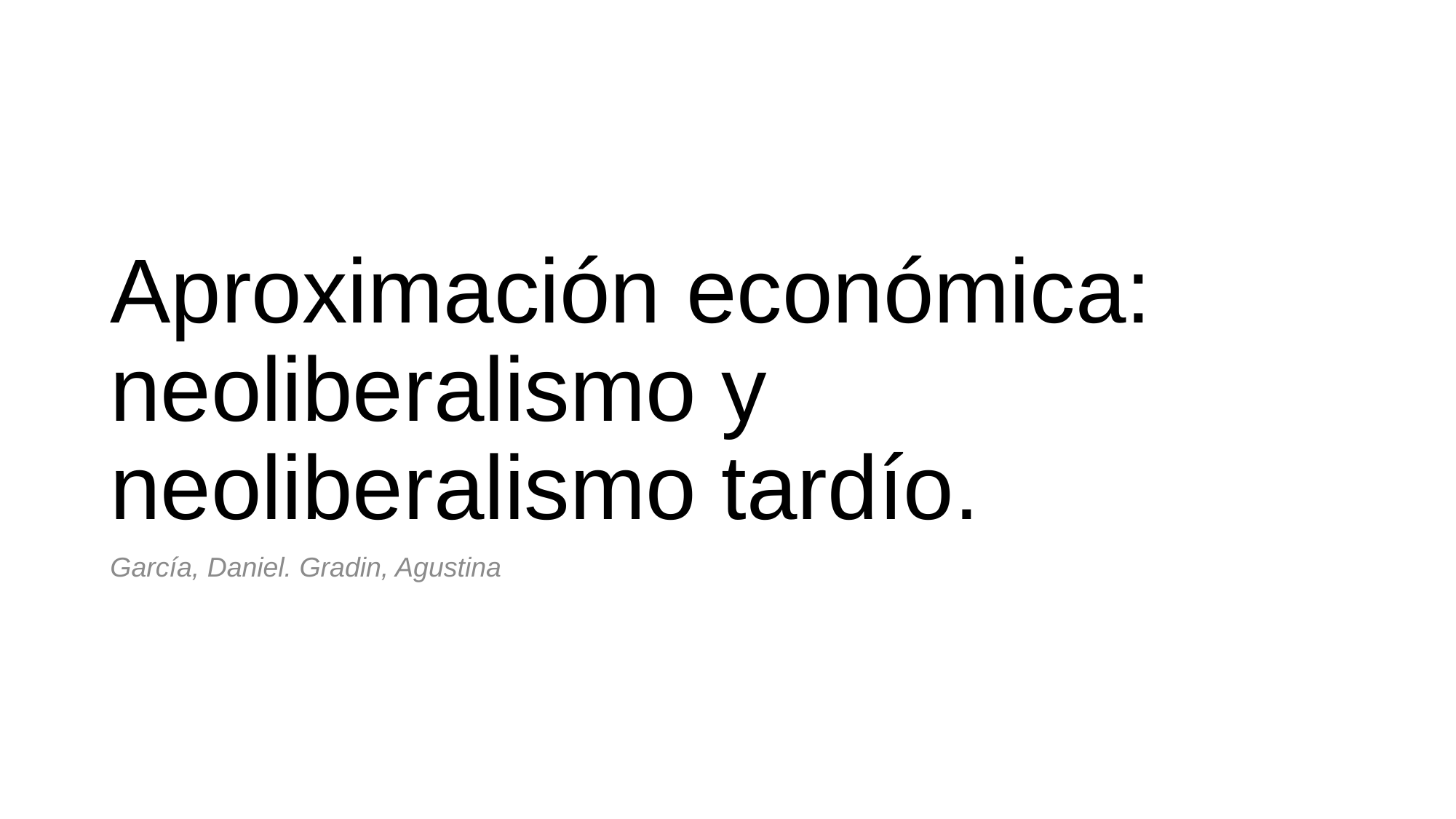

# Aproximación económica: neoliberalismo y neoliberalismo tardío.
García, Daniel. Gradin, Agustina